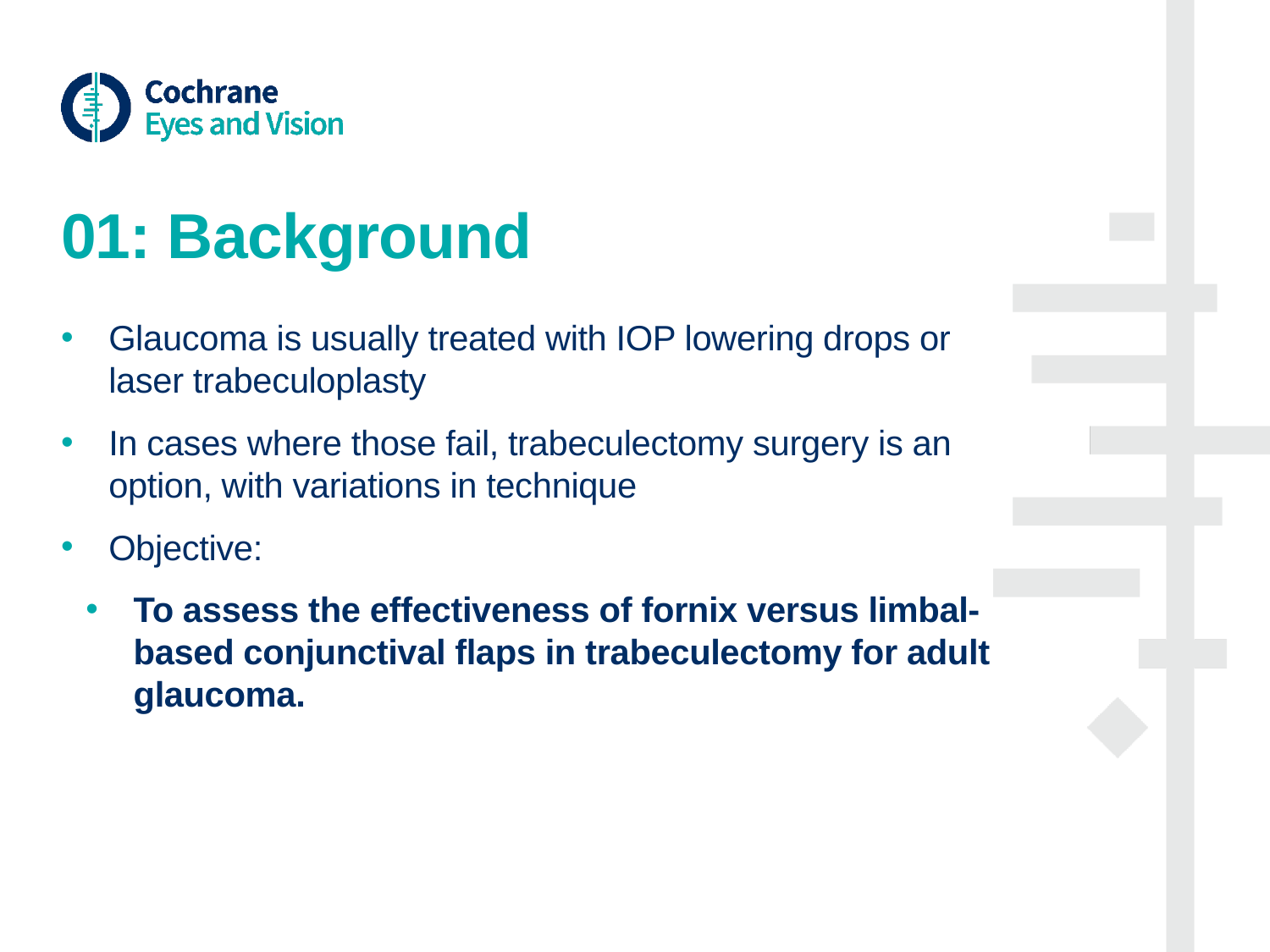

# 01: Background
Glaucoma is usually treated with IOP lowering drops or laser trabeculoplasty
In cases where those fail, trabeculectomy surgery is an option, with variations in technique
Objective:
To assess the effectiveness of fornix versus limbal- based conjunctival flaps in trabeculectomy for adult glaucoma.